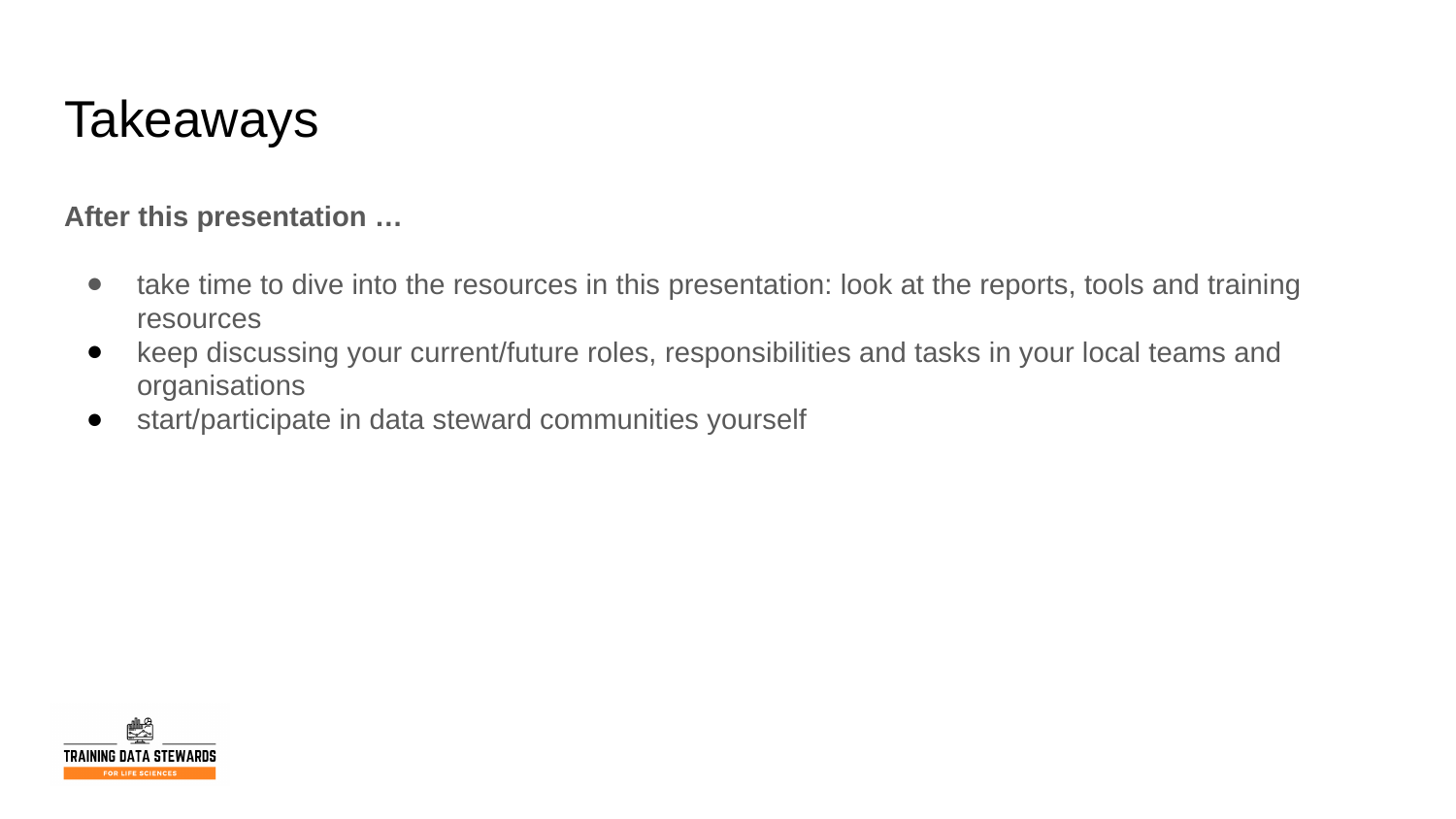

# Takeaways
After this presentation …

take time to dive into the resources in this presentation: look at the reports, tools and training resources
keep discussing your current/future roles, responsibilities and tasks in your local teams and organisations
start/participate in data steward communities yourself